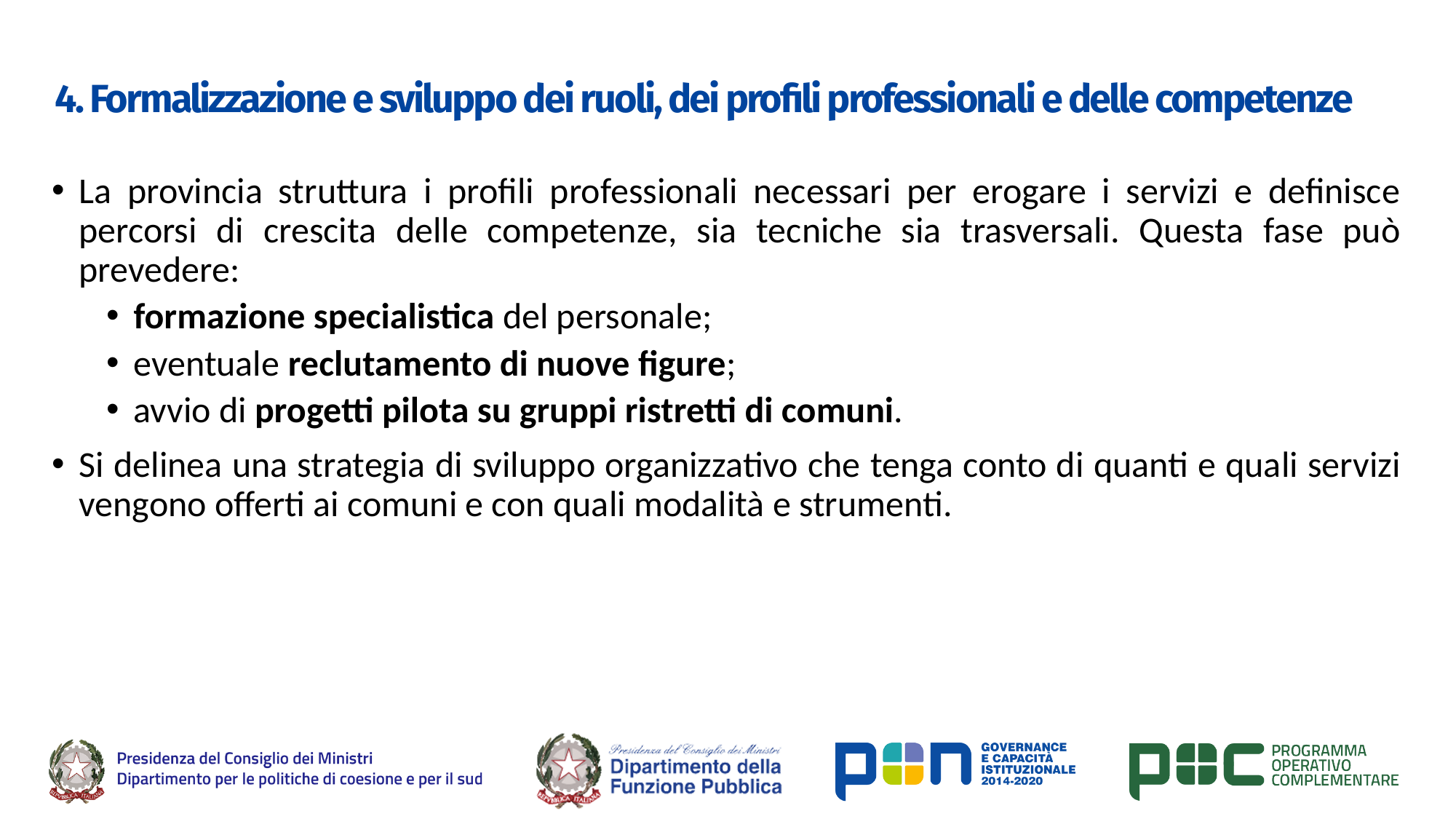

# 4. Formalizzazione e sviluppo dei ruoli, dei profili professionali e delle competenze
La provincia struttura i profili professionali necessari per erogare i servizi e definisce percorsi di crescita delle competenze, sia tecniche sia trasversali. Questa fase può prevedere:
formazione specialistica del personale;
eventuale reclutamento di nuove figure;
avvio di progetti pilota su gruppi ristretti di comuni.
Si delinea una strategia di sviluppo organizzativo che tenga conto di quanti e quali servizi vengono offerti ai comuni e con quali modalità e strumenti.